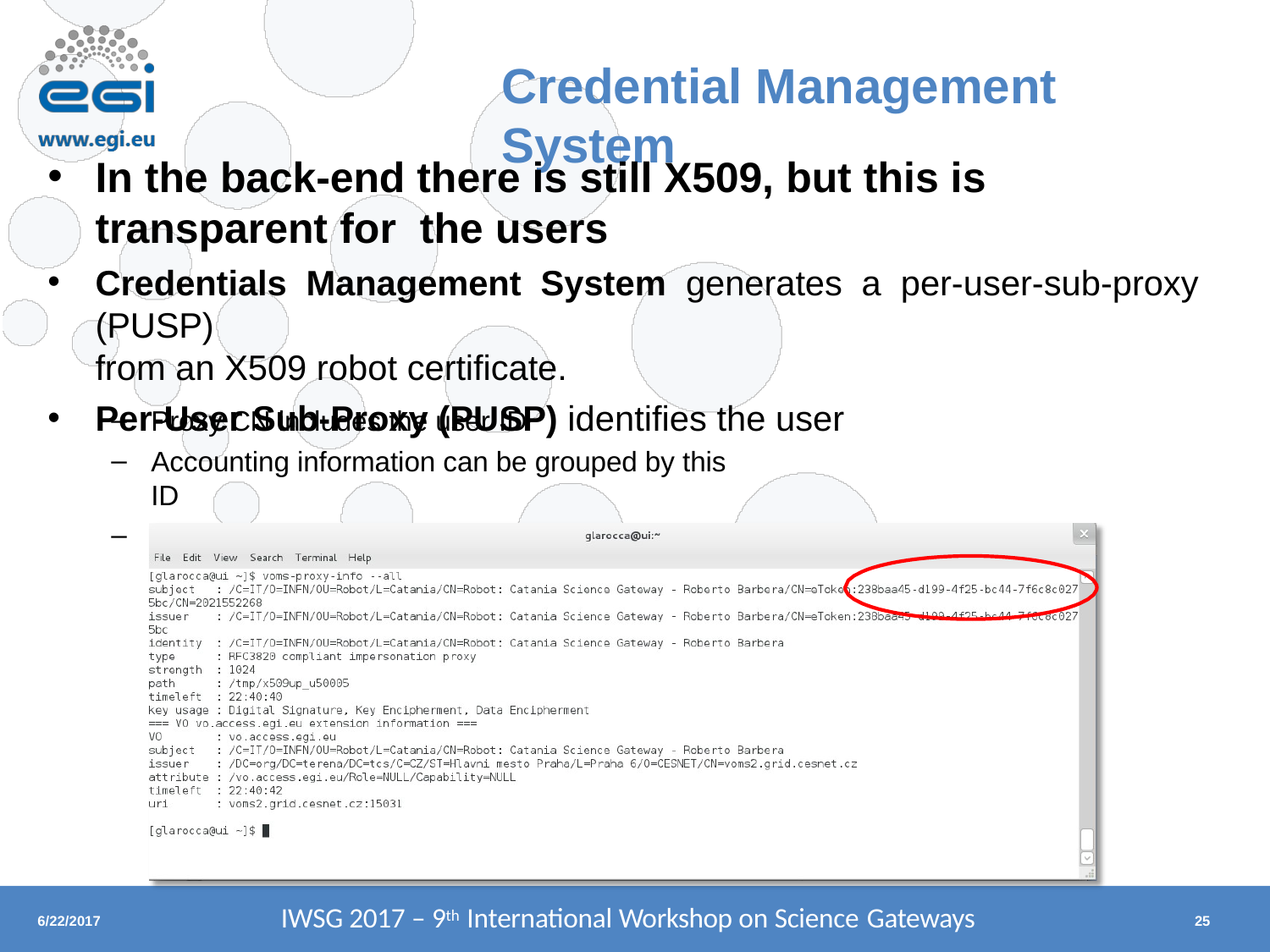

# Credential Management System

In the back-end there is still X509, but this is transparent for  the users
Credentials  Management  System  generates  a  per-user-sub-proxy  (PUSP)
from an X509 robot certificate.
Per-User Sub-Proxy (PUSP) identifies the user
Proxy CN includes the user ID
Accounting information can be grouped by this ID
Users can be suspended by the ID

IWSG 2017 – 9th  International Workshop on Science Gateways
6/22/2017
25